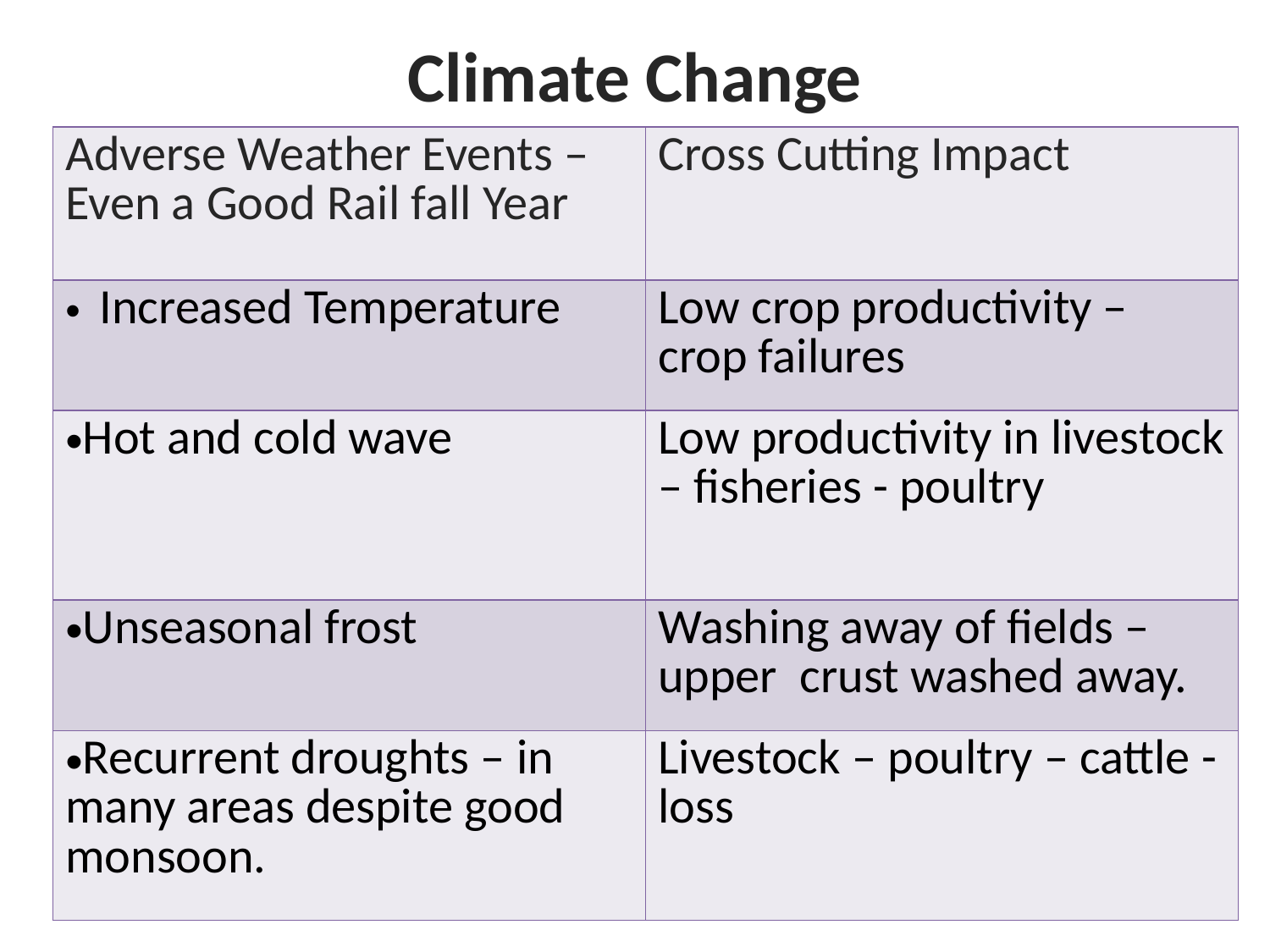

# Climate Change
| Adverse Weather Events – Even a Good Rail fall Year | Cross Cutting Impact |
| --- | --- |
| Increased Temperature | Low crop productivity – crop failures |
| Hot and cold wave | Low productivity in livestock – fisheries - poultry |
| Unseasonal frost | Washing away of fields – upper crust washed away. |
| Recurrent droughts – in many areas despite good monsoon. | Livestock – poultry – cattle - loss |